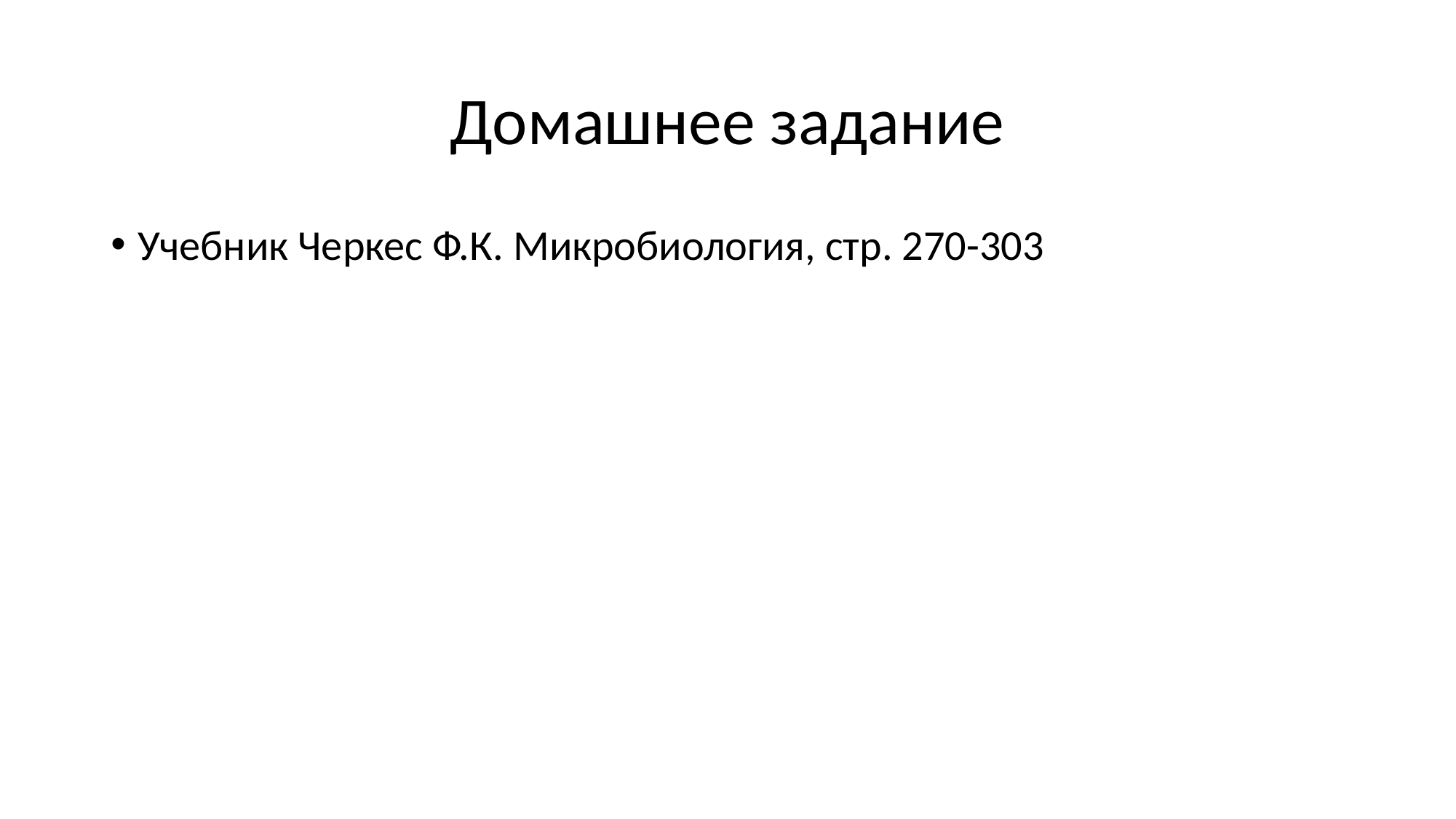

# Домашнее задание
Учебник Черкес Ф.К. Микробиология, стр. 270-303